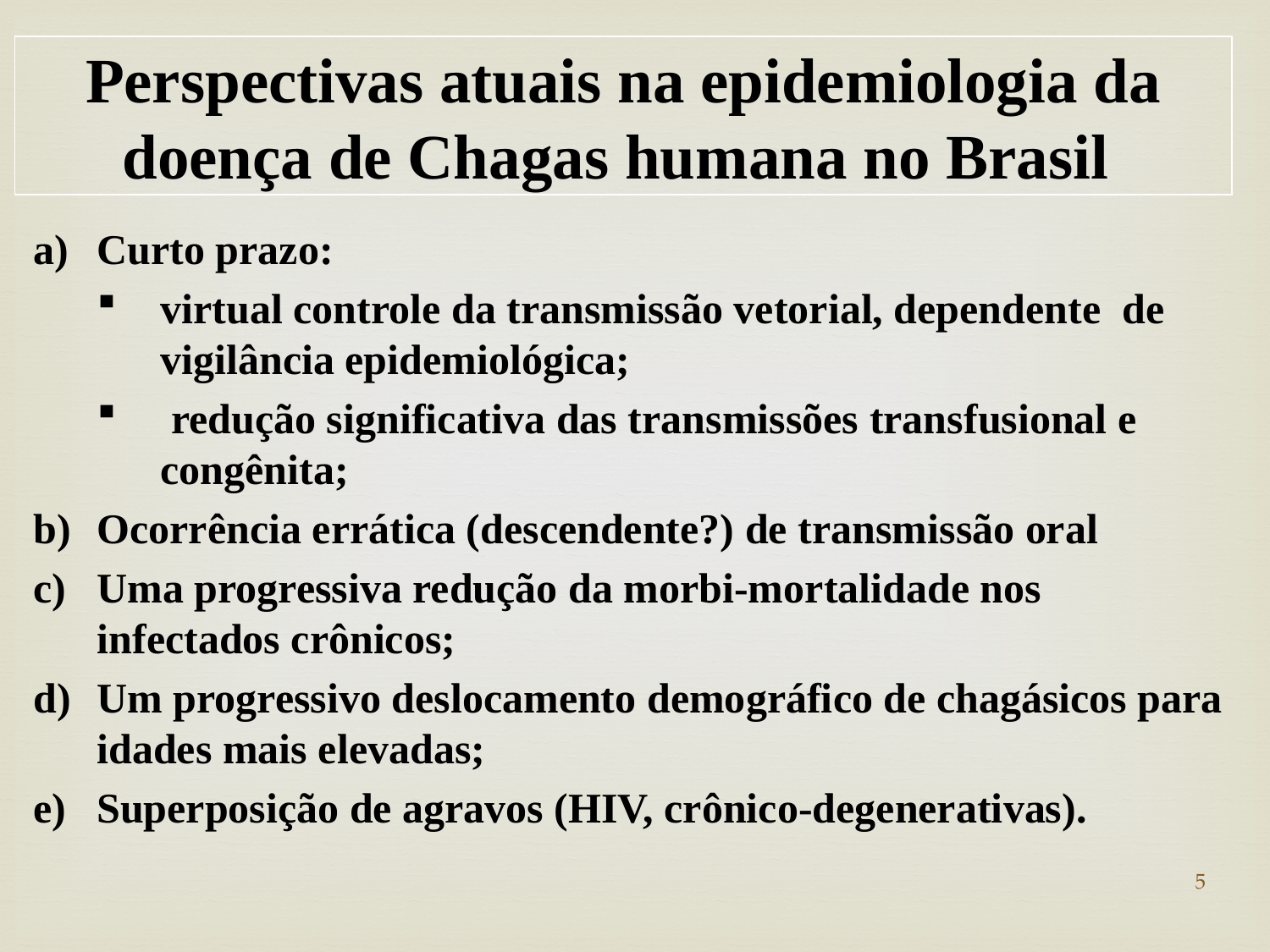

Perspectivas atuais na epidemiologia da doença de Chagas humana no Brasil
Curto prazo:
virtual controle da transmissão vetorial, dependente  de vigilância epidemiológica;
 redução significativa das transmissões transfusional e congênita;
Ocorrência errática (descendente?) de transmissão oral
Uma progressiva redução da morbi-mortalidade nos infectados crônicos;
Um progressivo deslocamento demográfico de chagásicos para idades mais elevadas;
Superposição de agravos (HIV, crônico-degenerativas).

5